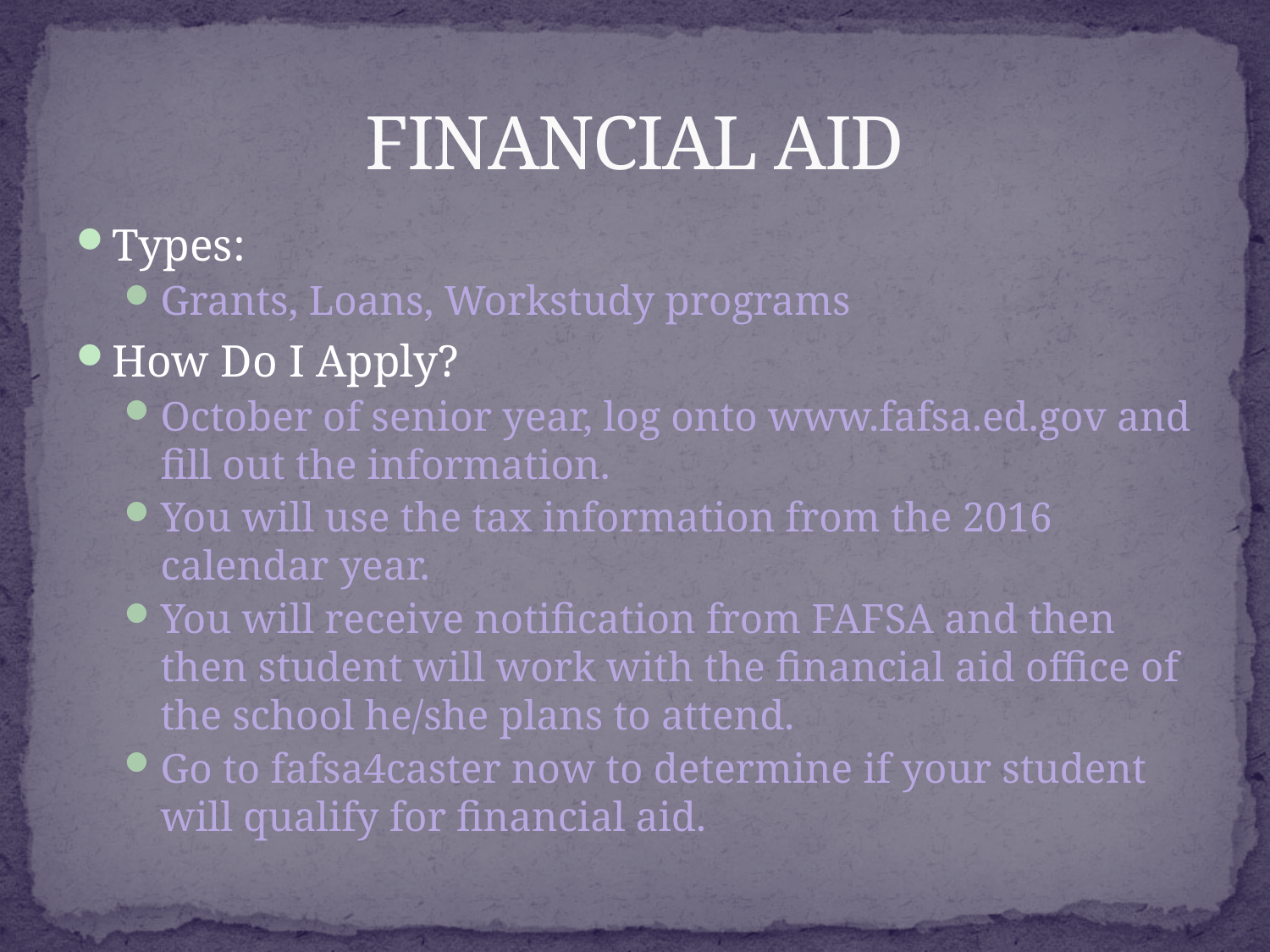

# FINANCIAL AID
Types:
Grants, Loans, Workstudy programs
How Do I Apply?
October of senior year, log onto www.fafsa.ed.gov and fill out the information.
You will use the tax information from the 2016 calendar year.
You will receive notification from FAFSA and then then student will work with the financial aid office of the school he/she plans to attend.
Go to fafsa4caster now to determine if your student will qualify for financial aid.